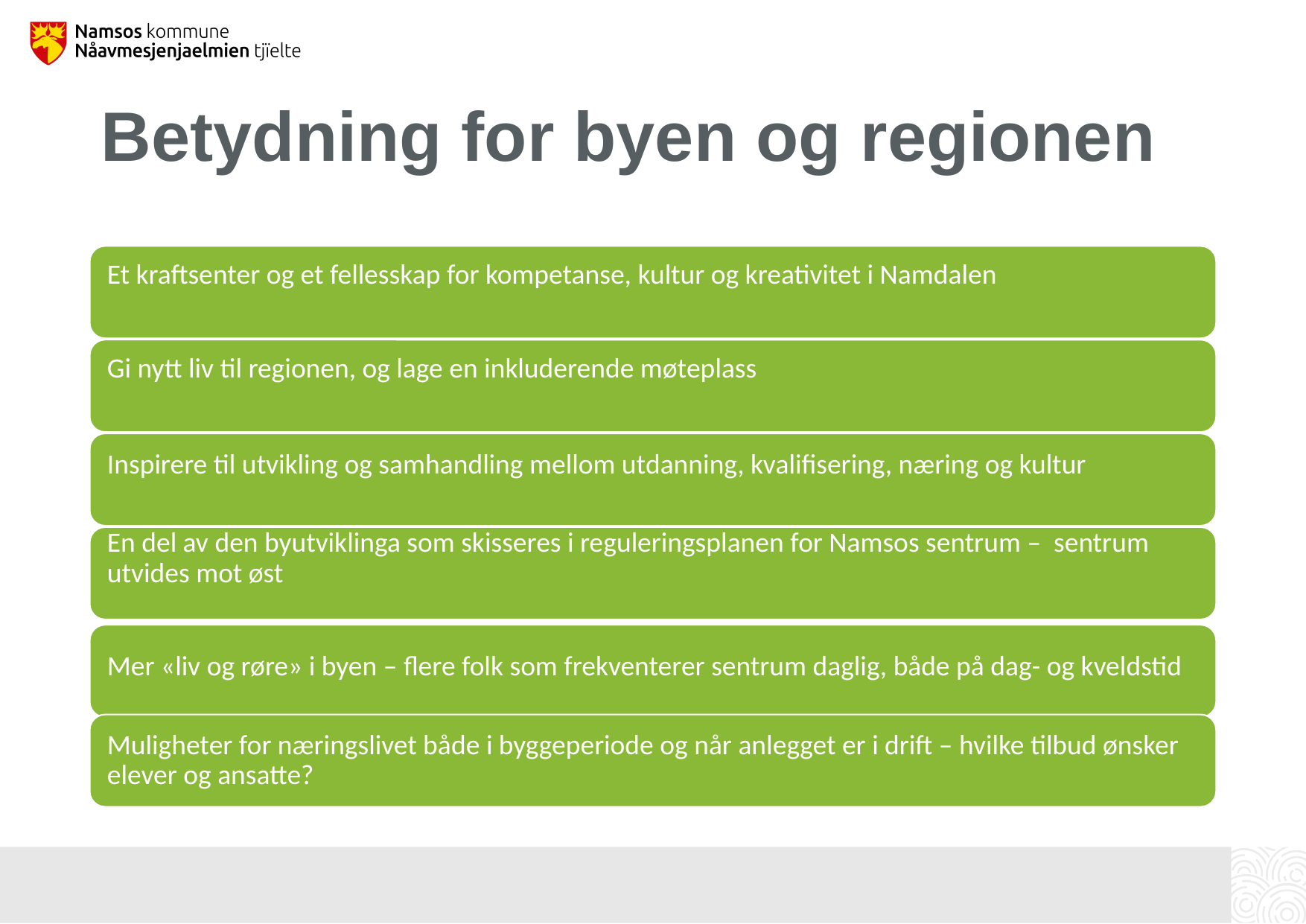

# Betydning for byen og regionen
Et kraftsenter og et fellesskap for kompetanse, kultur og kreativitet i Namdalen
Gi nytt liv til regionen, og lage en inkluderende møteplass
Inspirere til utvikling og samhandling mellom utdanning, kvalifisering, næring og kultur
En del av den byutviklinga som skisseres i reguleringsplanen for Namsos sentrum –  sentrum utvides mot øst
Mer «liv og røre» i byen – flere folk som frekventerer sentrum daglig, både på dag- og kveldstid
Muligheter for næringslivet både i byggeperiode og når anlegget er i drift – hvilke tilbud ønsker elever og ansatte?